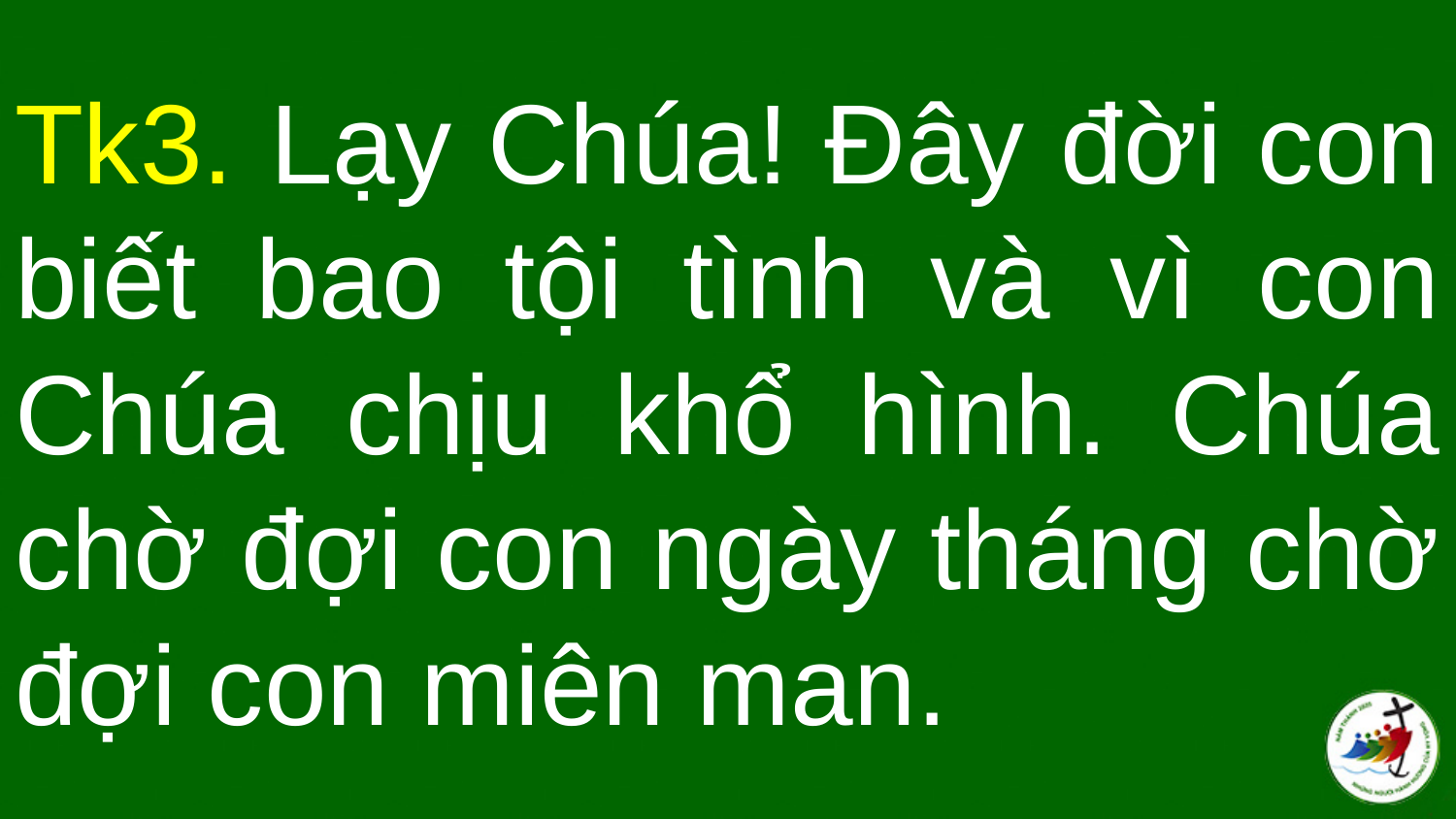

# Tk3. Lạy Chúa! Đây đời con biết bao tội tình và vì con Chúa chịu khổ hình. Chúa chờ đợi con ngày tháng chờ đợi con miên man.